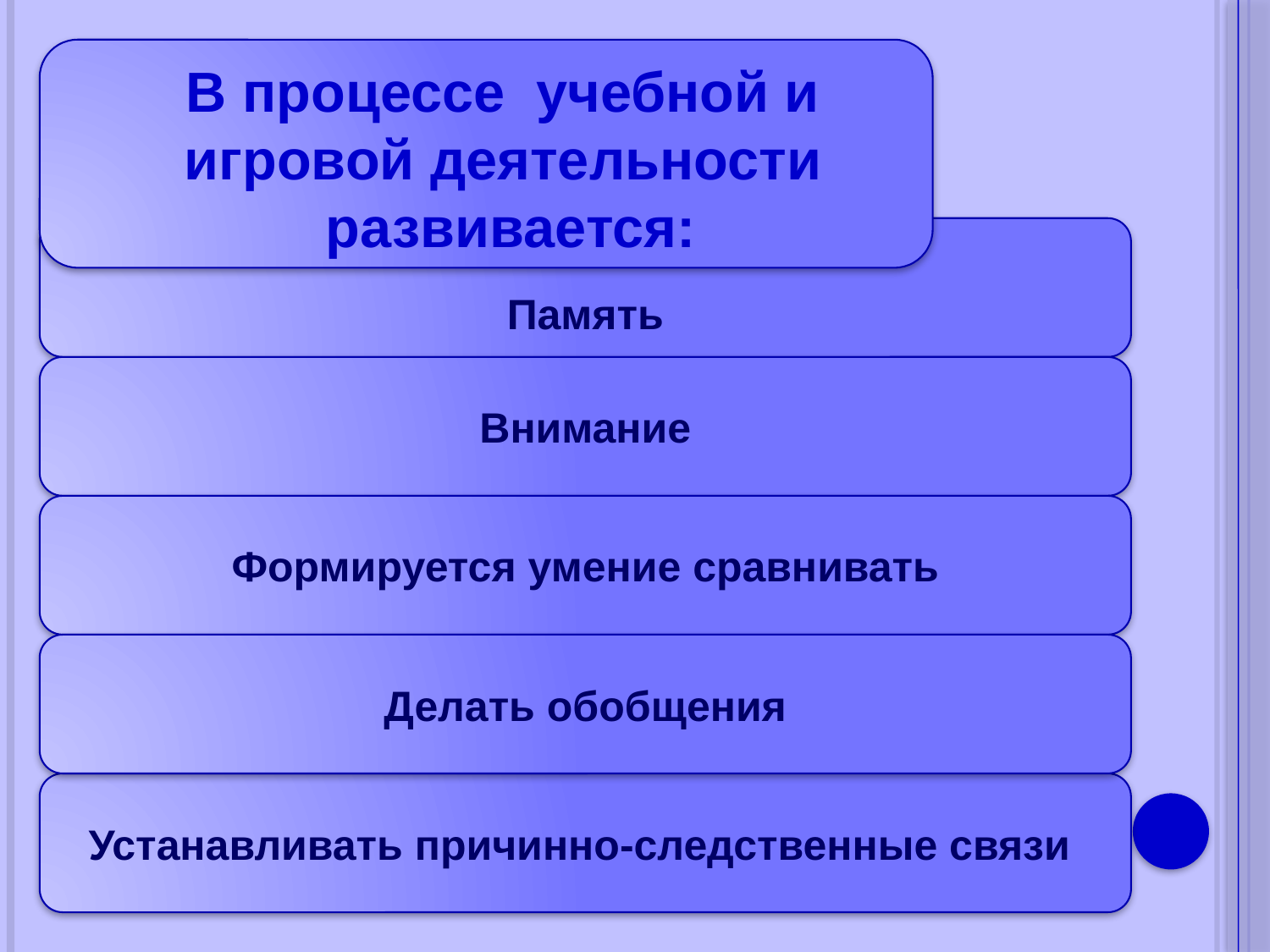

В процессе  учебной и
игровой деятельности
развивается:

Память

Внимание
Формируется умение сравнивать
Делать обобщения
Устанавливать причинно-следственные связи